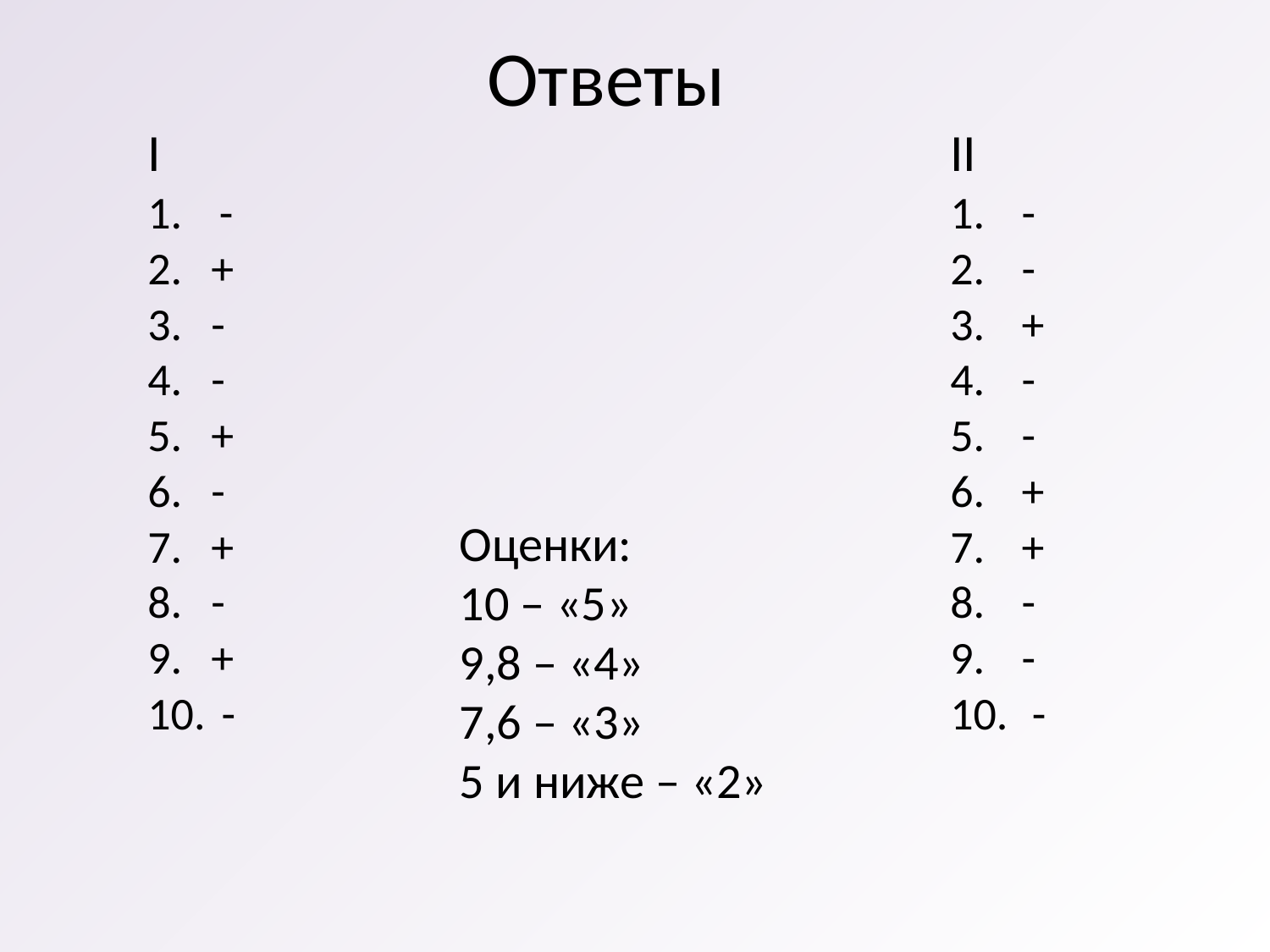

Ответы
| I - + - - + - + - + - | II - - + - - + + - - - |
| --- | --- |
Оценки:
10 – «5»
9,8 – «4»
7,6 – «3»
5 и ниже – «2»